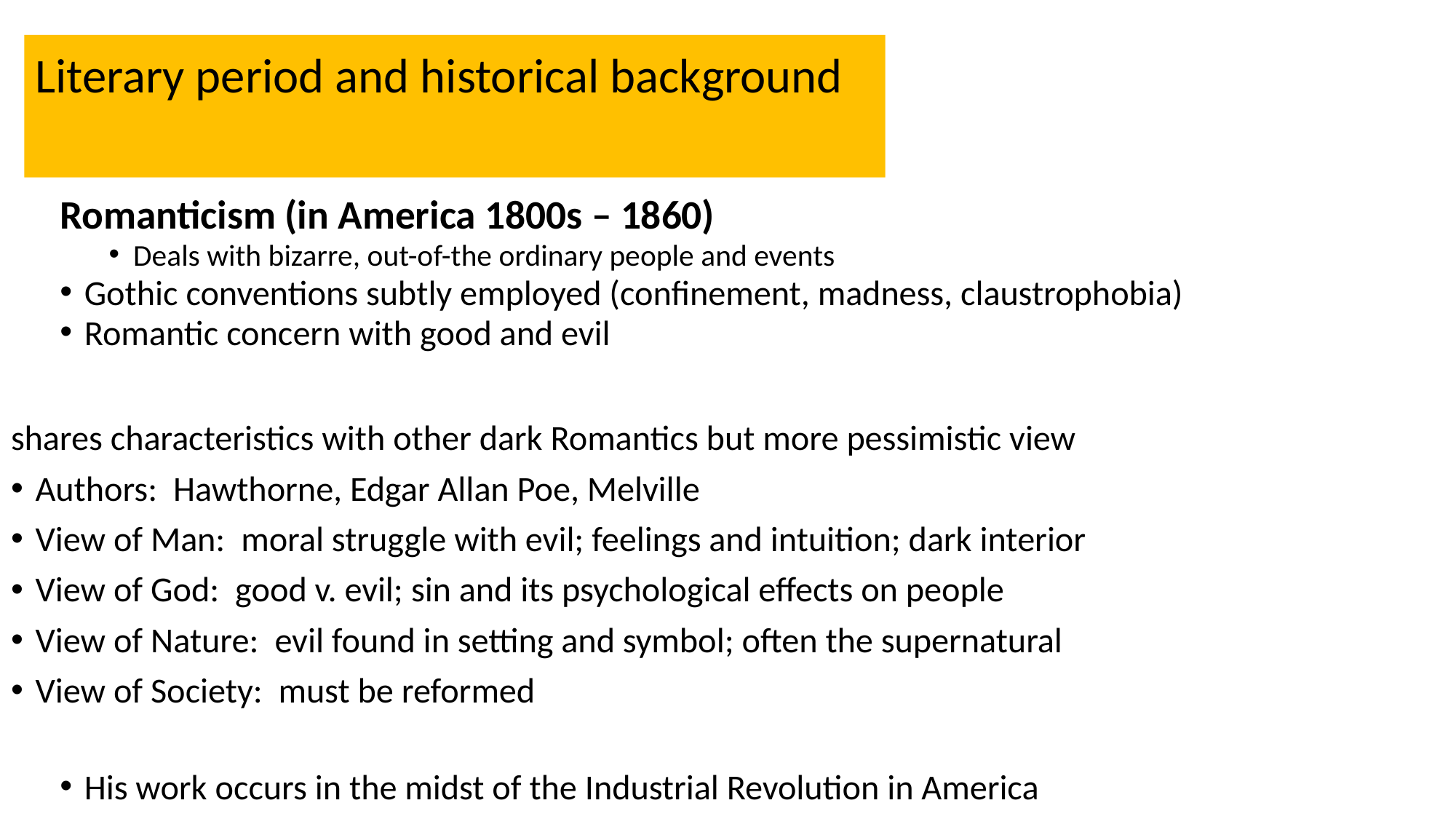

# Literary period and historical background
Romanticism (in America 1800s – 1860)
Deals with bizarre, out-of-the ordinary people and events
Gothic conventions subtly employed (confinement, madness, claustrophobia)
Romantic concern with good and evil

shares characteristics with other dark Romantics but more pessimistic view
Authors:  Hawthorne, Edgar Allan Poe, Melville
View of Man:  moral struggle with evil; feelings and intuition; dark interior
View of God:  good v. evil; sin and its psychological effects on people
View of Nature:  evil found in setting and symbol; often the supernatural
View of Society:  must be reformed

His work occurs in the midst of the Industrial Revolution in America